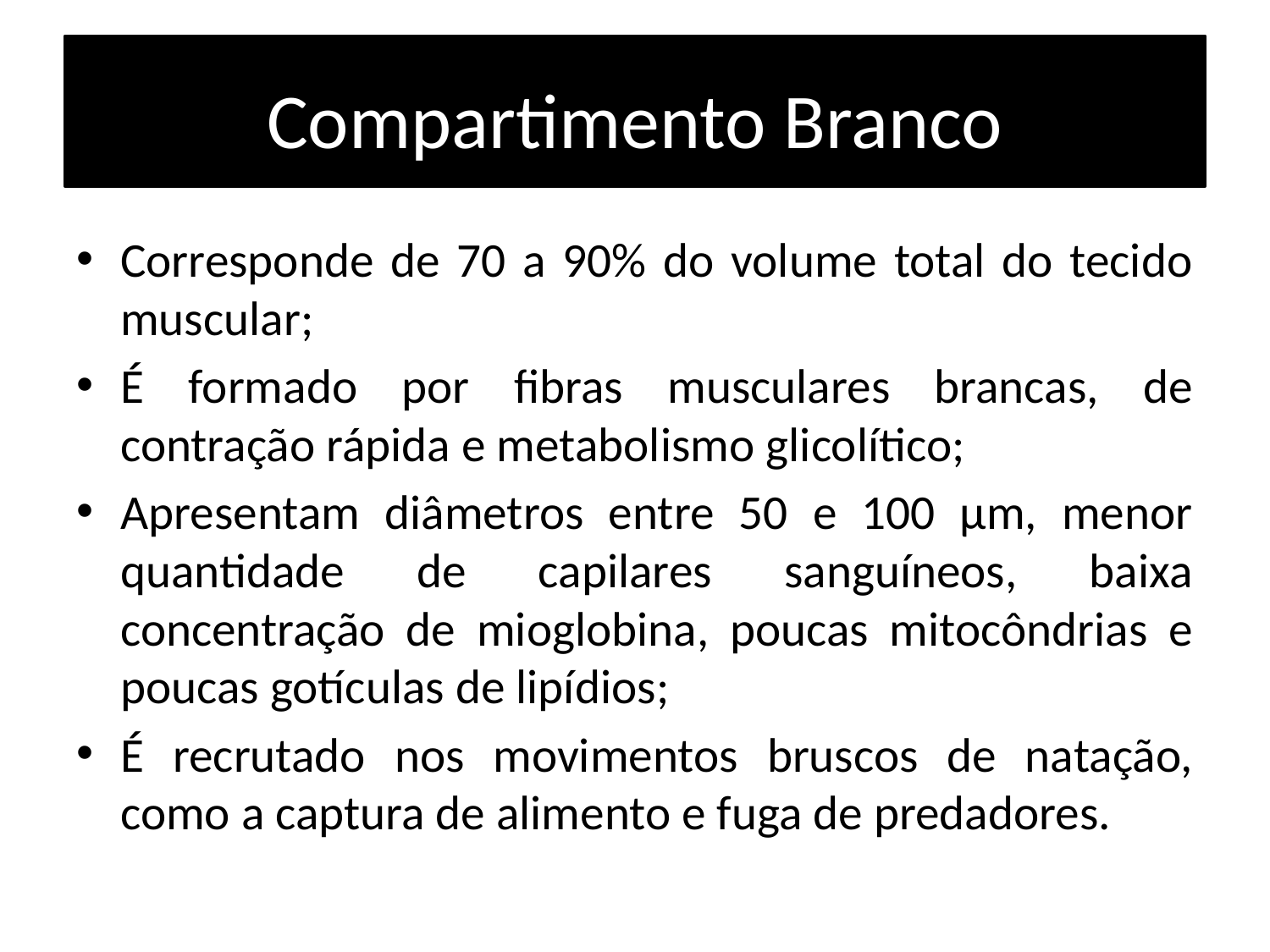

# Compartimento Branco
Corresponde de 70 a 90% do volume total do tecido muscular;
É formado por fibras musculares brancas, de contração rápida e metabolismo glicolítico;
Apresentam diâmetros entre 50 e 100 µm, menor quantidade de capilares sanguíneos, baixa concentração de mioglobina, poucas mitocôndrias e poucas gotículas de lipídios;
É recrutado nos movimentos bruscos de natação, como a captura de alimento e fuga de predadores.